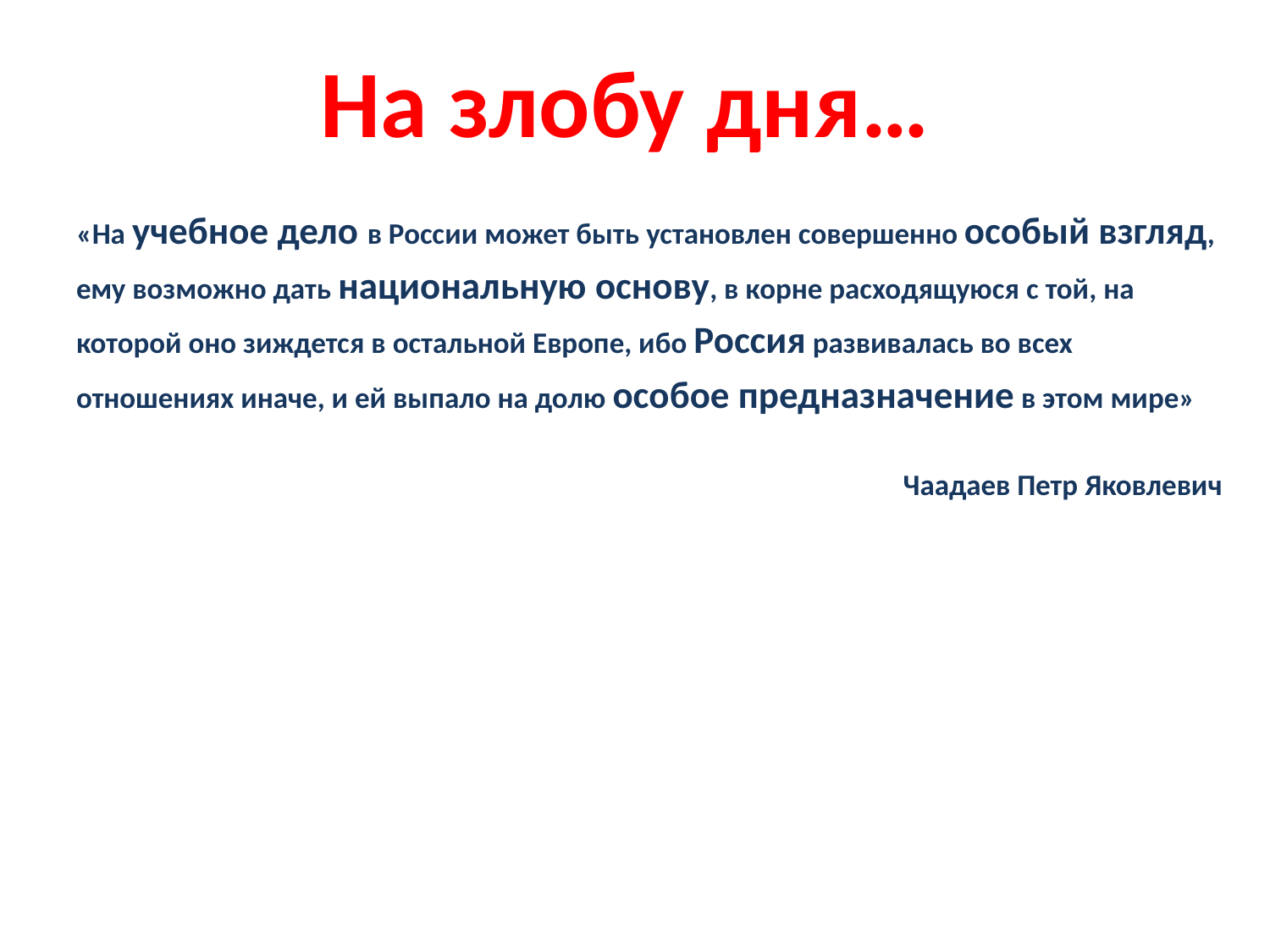

# На злобу дня…

«На учебное дело в России может быть установлен совершенно особый взгляд, ему возможно дать национальную основу, в корне расходящуюся с той, на которой оно зиждется в остальной Европе, ибо Россия развивалась во всех отношениях иначе, и ей выпало на долю особое предназначение в этом мире»

Чаадаев Петр Яковлевич